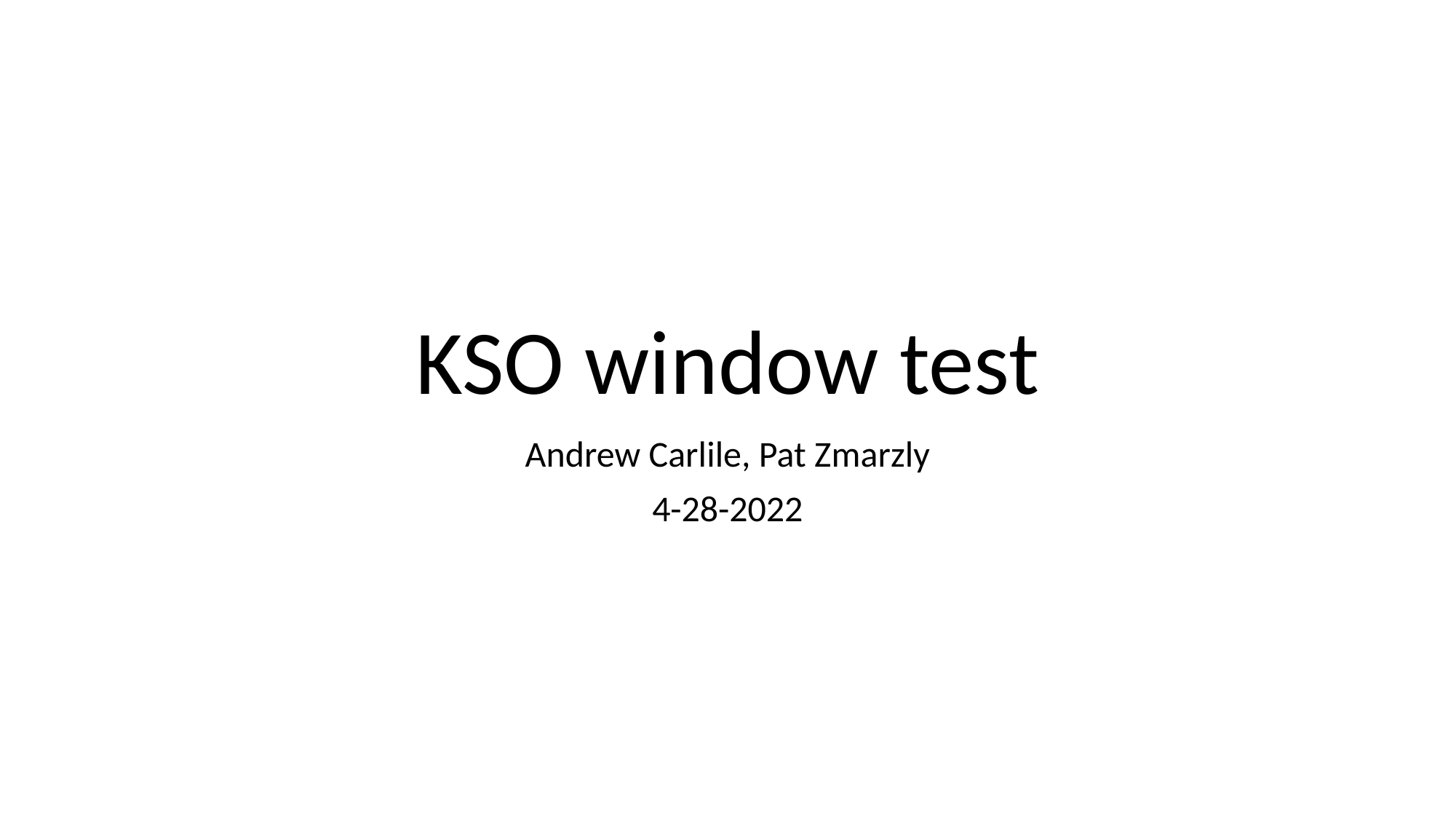

# KSO window test
Andrew Carlile, Pat Zmarzly
4-28-2022